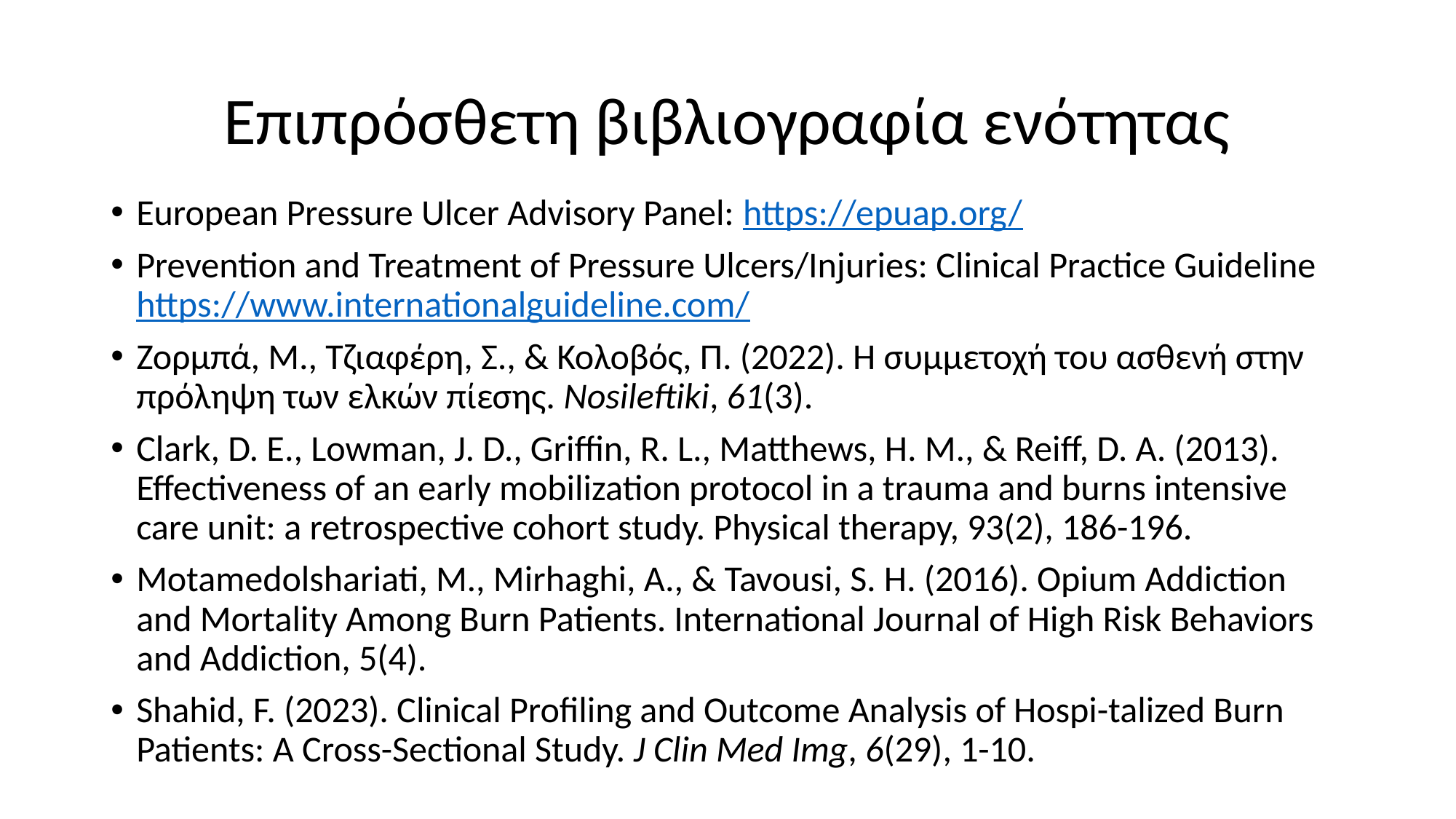

# Επιπρόσθετη βιβλιογραφία ενότητας
European Pressure Ulcer Advisory Panel: https://epuap.org/
Prevention and Treatment of Pressure Ulcers/Injuries: Clinical Practice Guideline https://www.internationalguideline.com/
Ζορμπά, Μ., Τζιαφέρη, Σ., & Κολοβός, Π. (2022). Η συμμετοχή του ασθενή στην πρόληψη των ελκών πίεσης. Nosileftiki, 61(3).
Clark, D. E., Lowman, J. D., Griffin, R. L., Matthews, H. M., & Reiff, D. A. (2013). Effectiveness of an early mobilization protocol in a trauma and burns intensive care unit: a retrospective cohort study. Physical therapy, 93(2), 186-196.
Motamedolshariati, M., Mirhaghi, A., & Tavousi, S. H. (2016). Opium Addiction and Mortality Among Burn Patients. International Journal of High Risk Behaviors and Addiction, 5(4).
Shahid, F. (2023). Clinical Profiling and Outcome Analysis of Hospi-talized Burn Patients: A Cross-Sectional Study. J Clin Med Img, 6(29), 1-10.